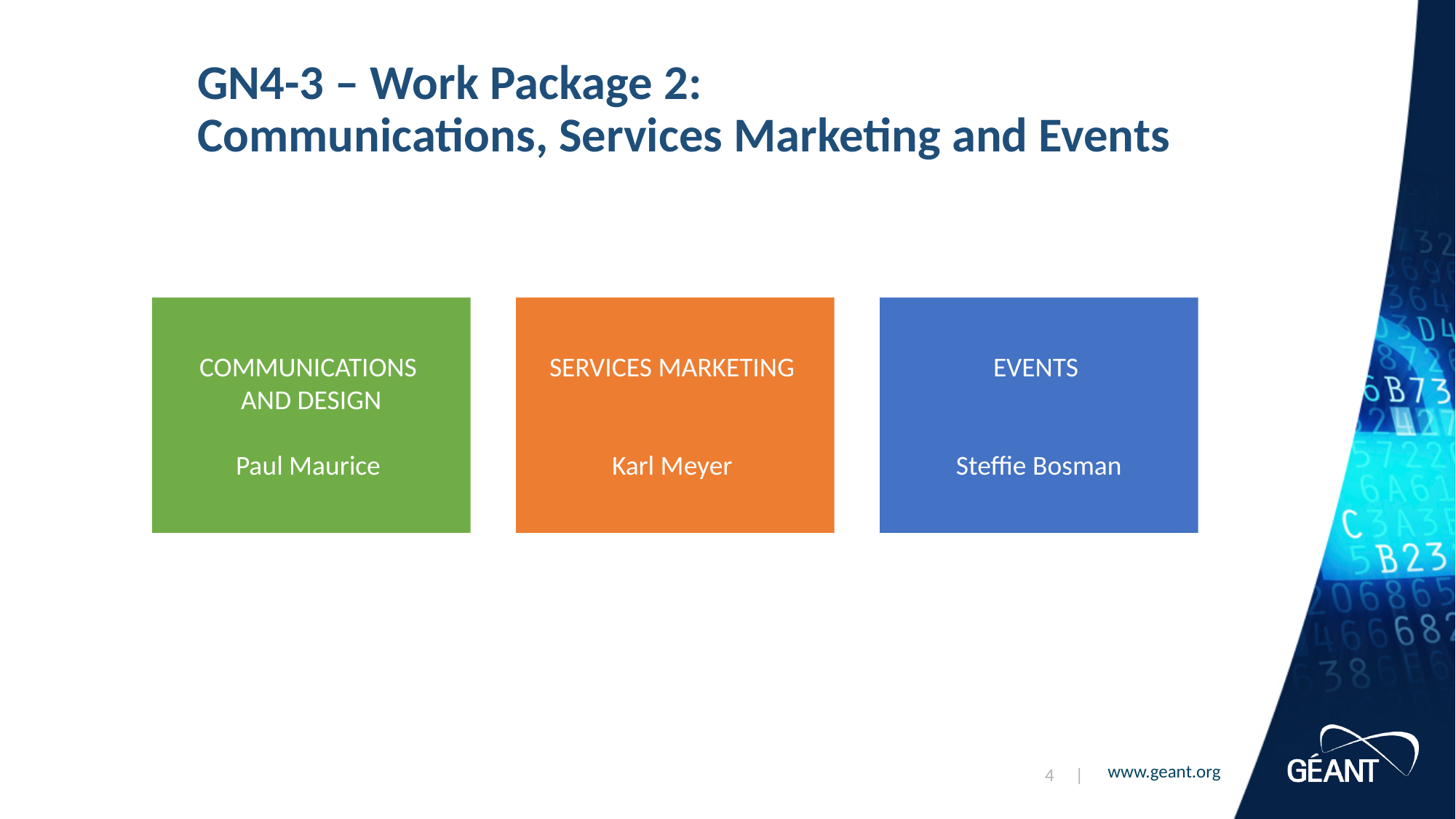

# GN4-3 – Work Package 2: Communications, Services Marketing and Events
EVENTS

Steffie Bosman
SERVICES MARKETING

Karl Meyer
COMMUNICATIONS
AND DESIGN

Paul Maurice
4     |